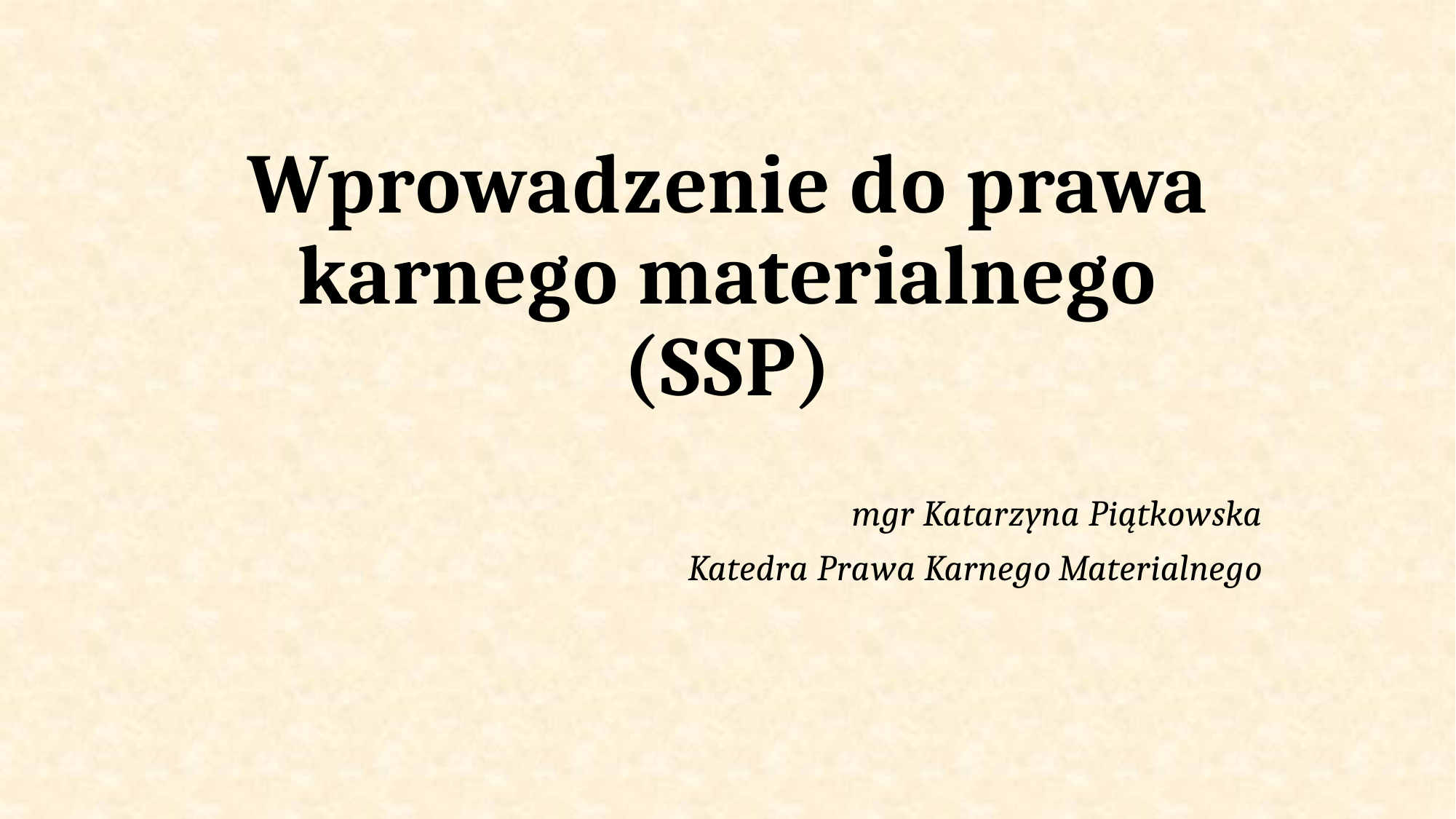

# Wprowadzenie do prawa karnego materialnego (SSP)
mgr Katarzyna Piątkowska
Katedra Prawa Karnego Materialnego